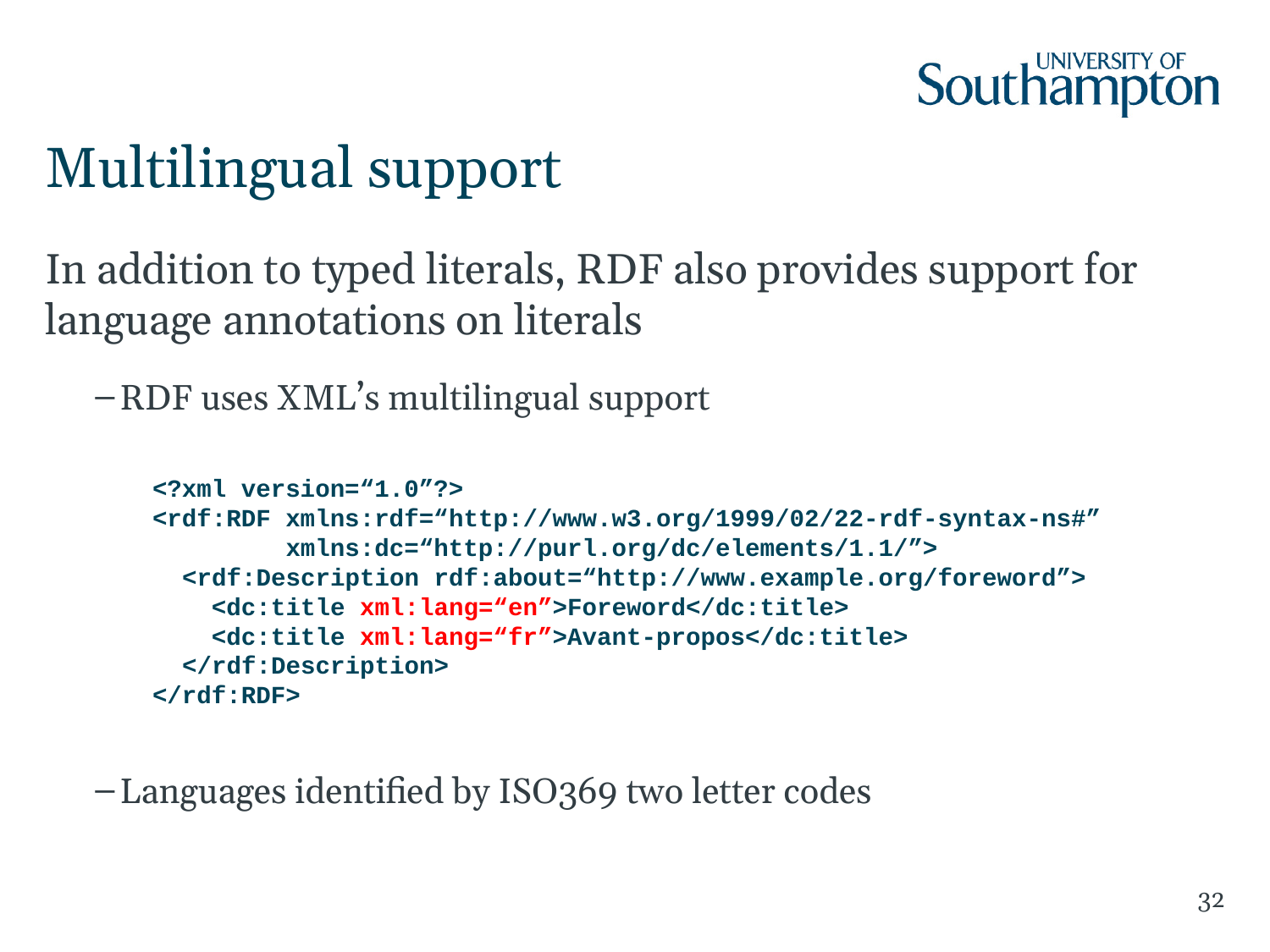

# Multilingual support
In addition to typed literals, RDF also provides support for language annotations on literals
RDF uses XML’s multilingual support

Languages identified by ISO369 two letter codes
<?xml version=“1.0”?>
<rdf:RDF xmlns:rdf=“http://www.w3.org/1999/02/22-rdf-syntax-ns#”
         xmlns:dc=“http://purl.org/dc/elements/1.1/”>
  <rdf:Description rdf:about=“http://www.example.org/foreword”>
    <dc:title xml:lang=“en”>Foreword</dc:title>
    <dc:title xml:lang=“fr”>Avant-propos</dc:title>
  </rdf:Description>
</rdf:RDF>
32